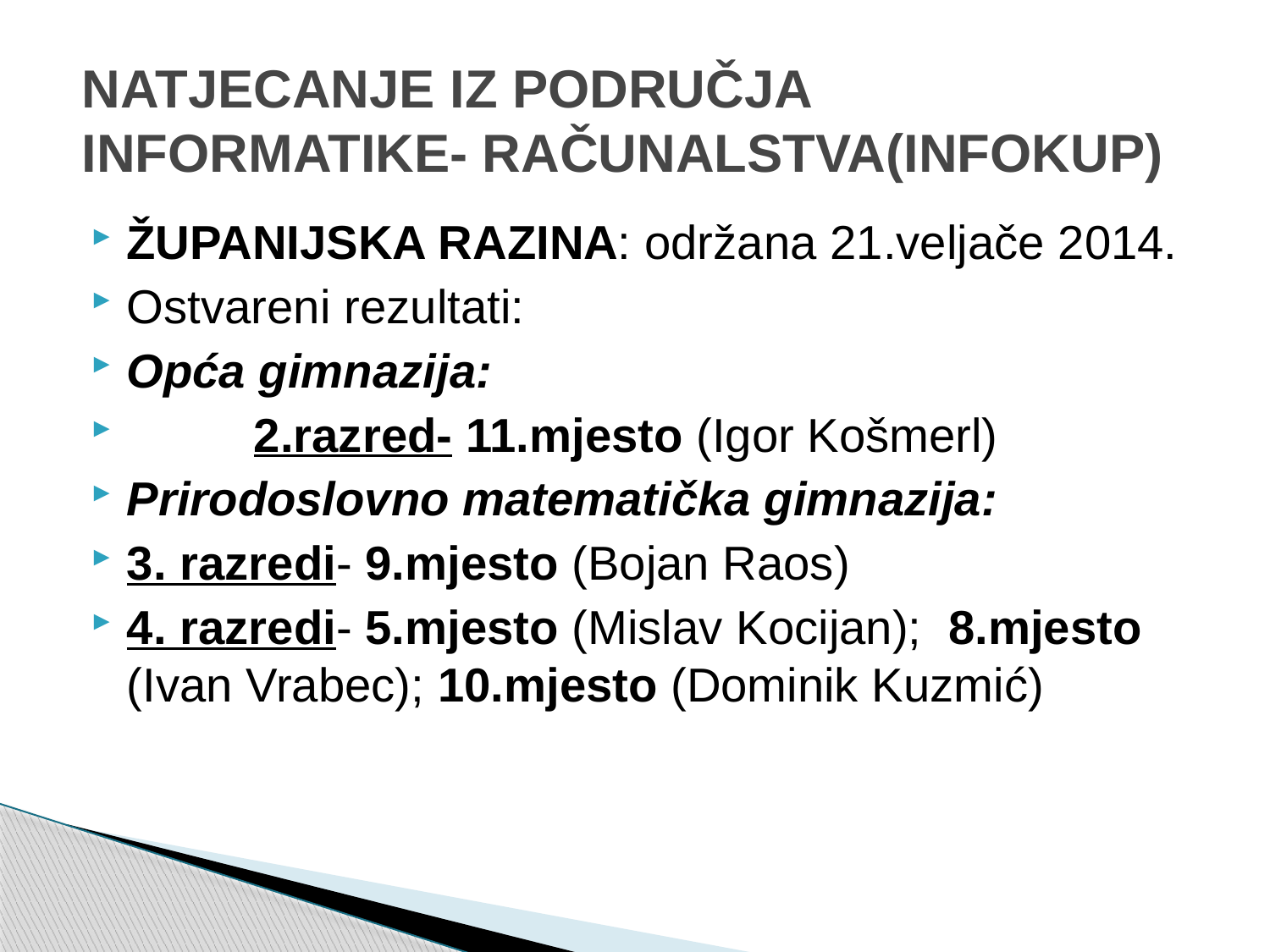

# NATJECANJE IZ PODRUČJA INFORMATIKE- RAČUNALSTVA(INFOKUP)
ŽUPANIJSKA RAZINA: održana 21.veljače 2014.
Ostvareni rezultati:
Opća gimnazija:
	2.razred- 11.mjesto (Igor Košmerl)
Prirodoslovno matematička gimnazija:
3. razredi- 9.mjesto (Bojan Raos)
4. razredi- 5.mjesto (Mislav Kocijan);  8.mjesto (Ivan Vrabec); 10.mjesto (Dominik Kuzmić)